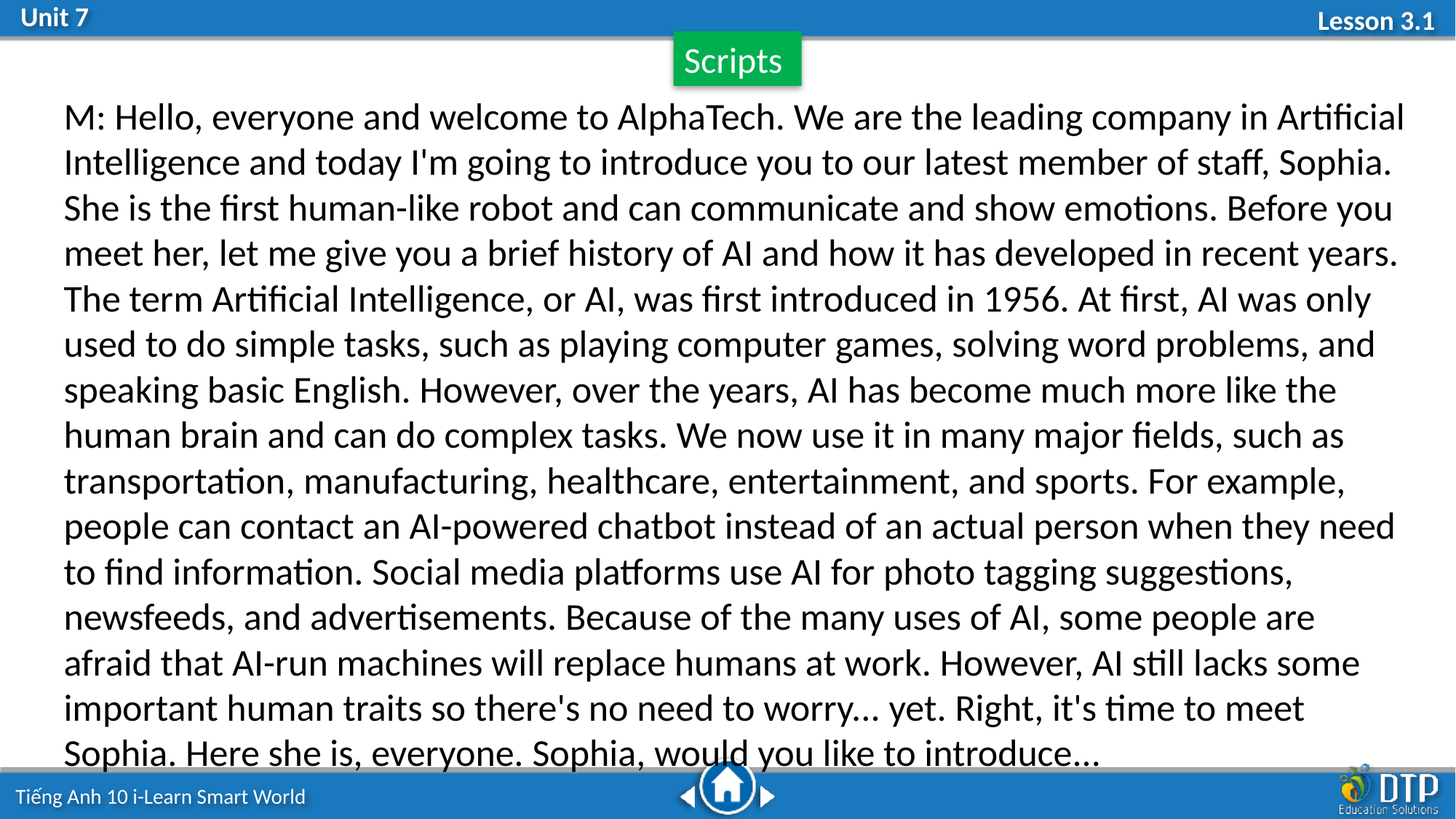

Scripts
M: Hello, everyone and welcome to AlphaTech. We are the leading company in Artificial Intelligence and today I'm going to introduce you to our latest member of staff, Sophia. She is the first human-like robot and can communicate and show emotions. Before you meet her, let me give you a brief history of AI and how it has developed in recent years.
The term Artificial Intelligence, or AI, was first introduced in 1956. At first, AI was only used to do simple tasks, such as playing computer games, solving word problems, and speaking basic English. However, over the years, AI has become much more like the human brain and can do complex tasks. We now use it in many major fields, such as transportation, manufacturing, healthcare, entertainment, and sports. For example, people can contact an AI-powered chatbot instead of an actual person when they need to find information. Social media platforms use AI for photo tagging suggestions, newsfeeds, and advertisements. Because of the many uses of AI, some people are afraid that AI-run machines will replace humans at work. However, AI still lacks some important human traits so there's no need to worry... yet. Right, it's time to meet Sophia. Here she is, everyone. Sophia, would you like to introduce...